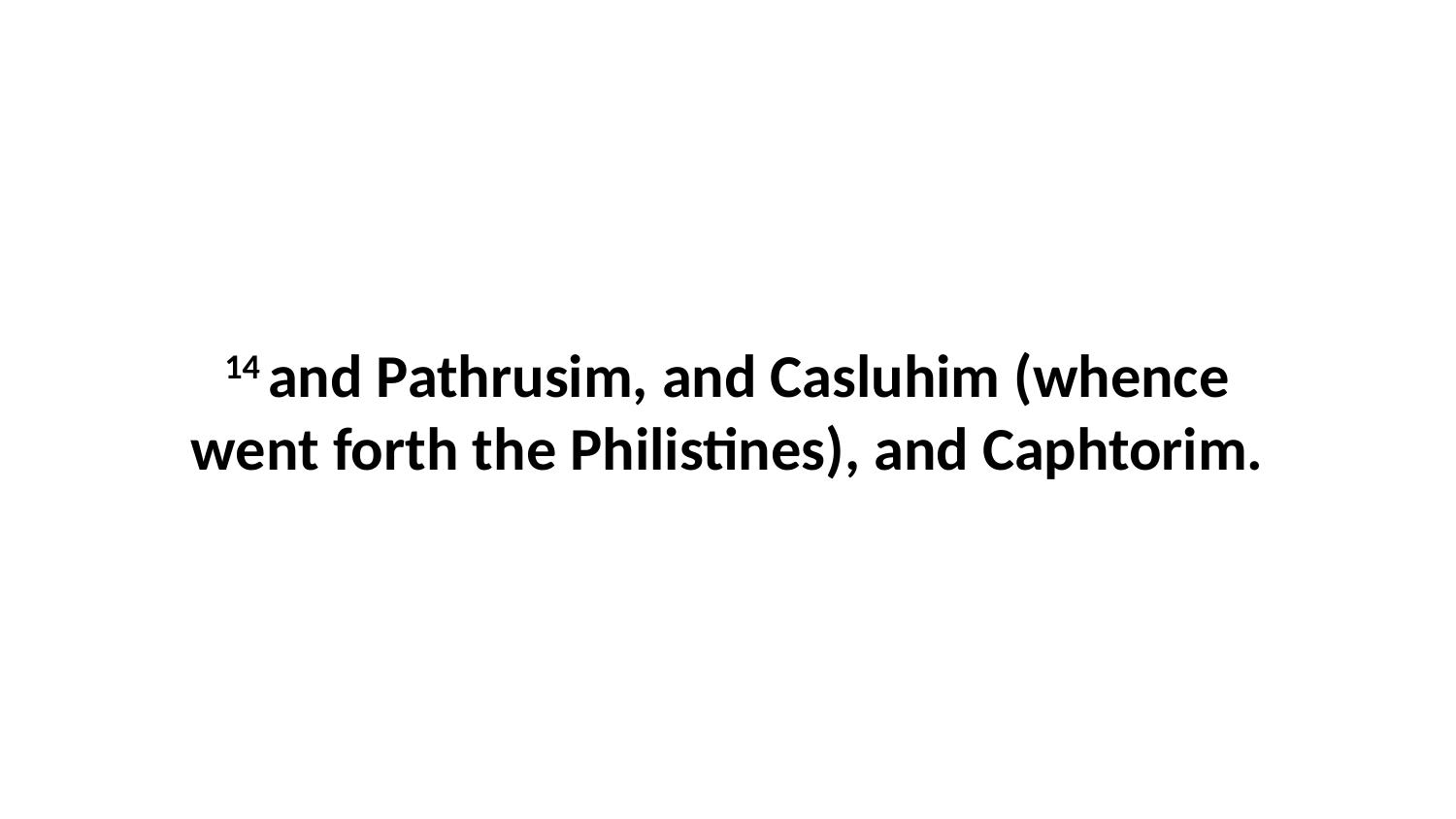

14 and Pathrusim, and Casluhim (whence went forth the Philistines), and Caphtorim.